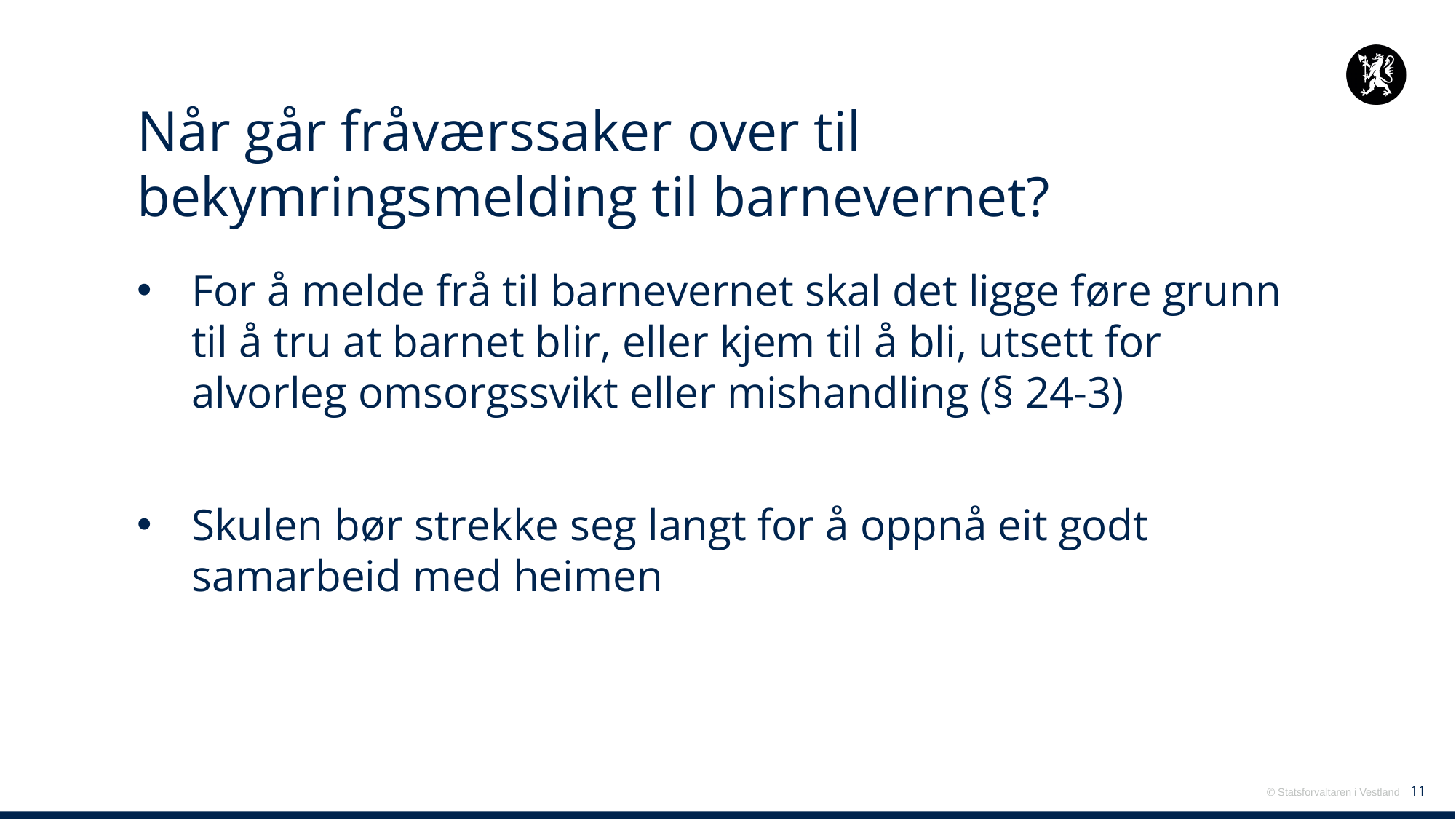

# Når går fråværssaker over til bekymringsmelding til barnevernet?
For å melde frå til barnevernet skal det ligge føre grunn til å tru at barnet blir, eller kjem til å bli, utsett for alvorleg omsorgssvikt eller mishandling (§ 24-3)

Skulen bør strekke seg langt for å oppnå eit godt samarbeid med heimen